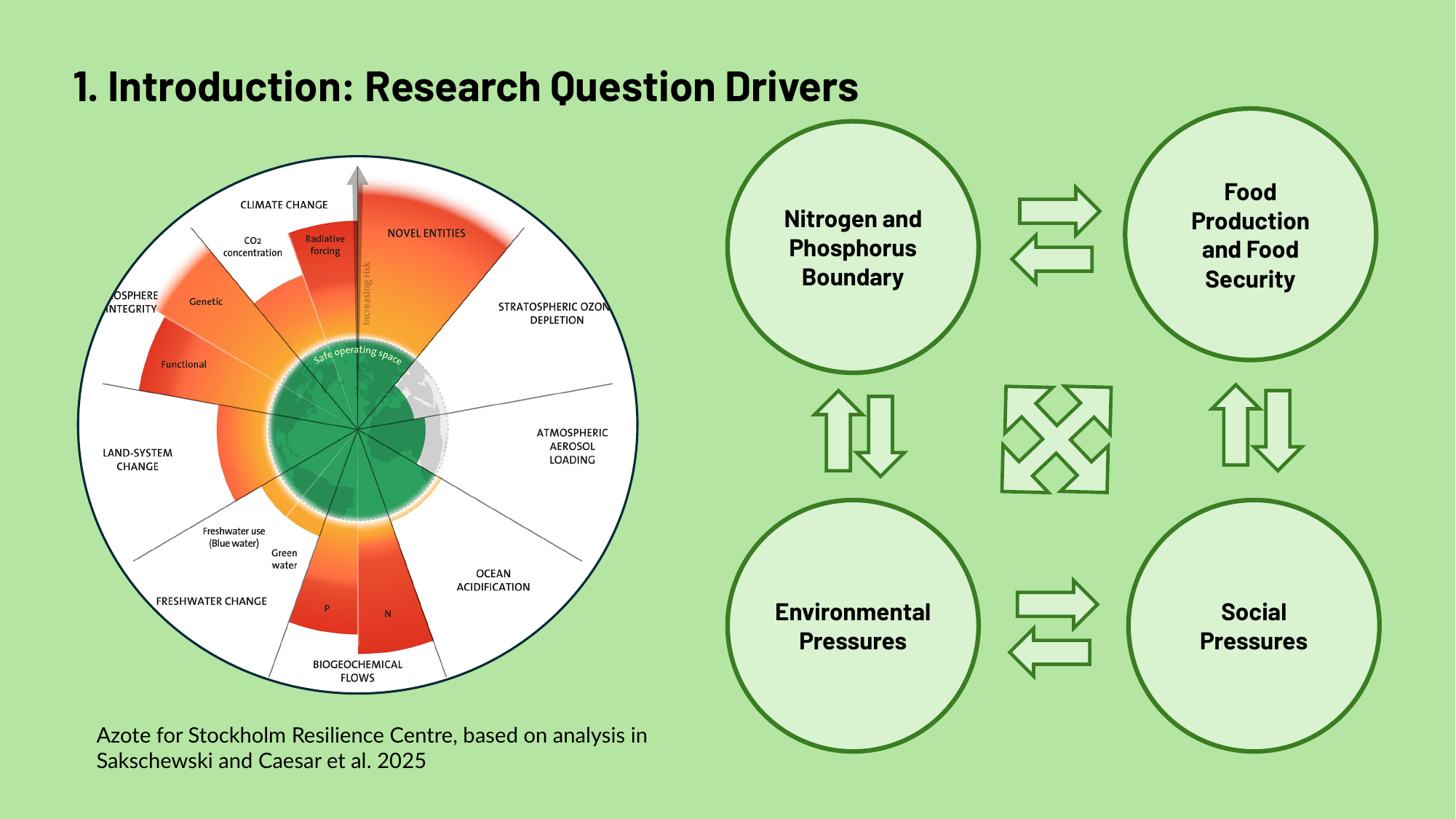

# 1. Introduction: Research Question Drivers
Food Production and Food Security
Nitrogen and Phosphorus Boundary

Environmental Pressures
Social Pressures

Azote for Stockholm Resilience Centre, based on analysis in Sakschewski and Caesar et al. 2025